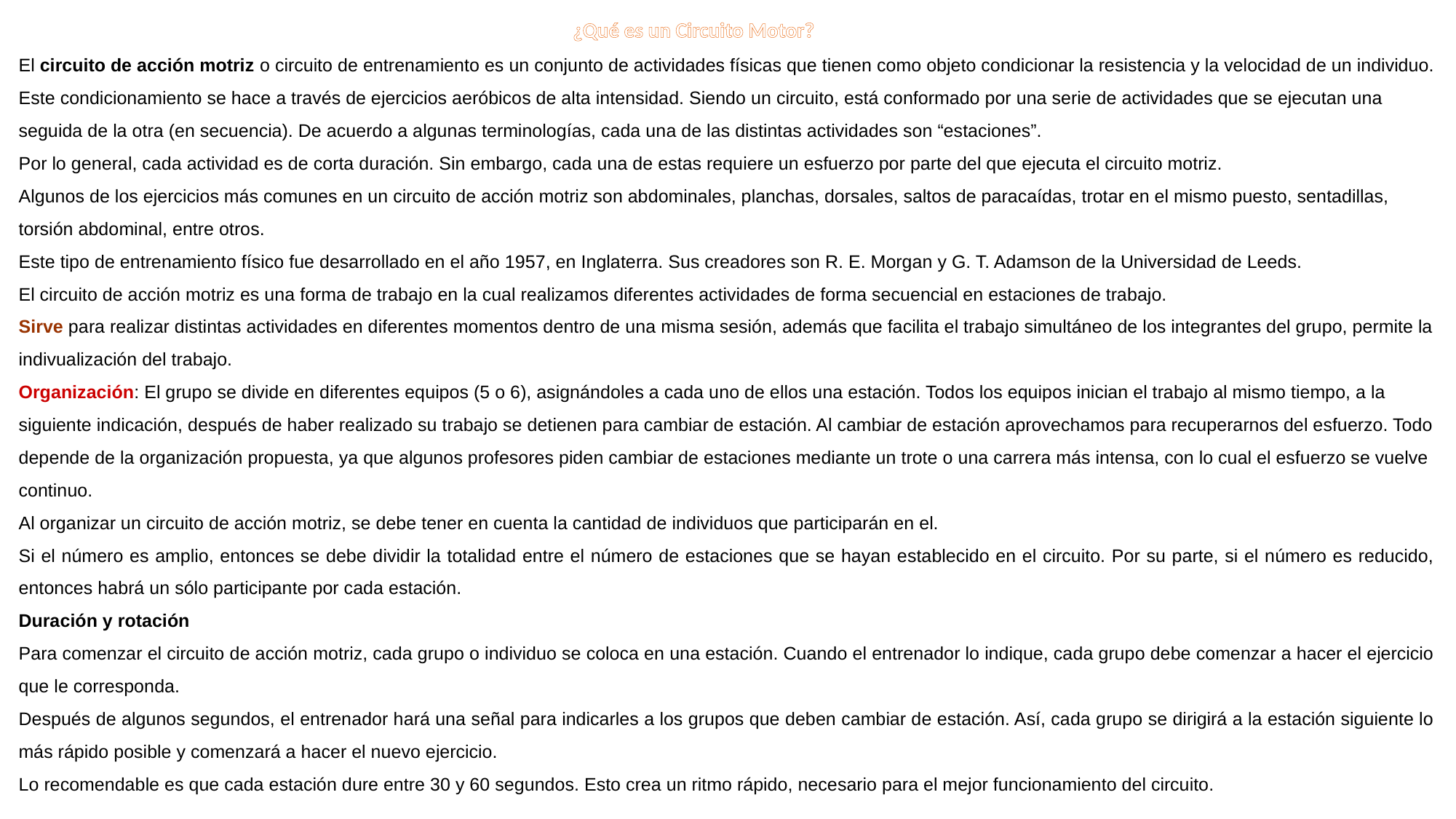

¿Qué es un Circuito Motor?
El circuito de acción motriz o circuito de entrenamiento es un conjunto de actividades físicas que tienen como objeto condicionar la resistencia y la velocidad de un individuo.
Este condicionamiento se hace a través de ejercicios aeróbicos de alta intensidad. Siendo un circuito, está conformado por una serie de actividades que se ejecutan una seguida de la otra (en secuencia). De acuerdo a algunas terminologías, cada una de las distintas actividades son “estaciones”.
Por lo general, cada actividad es de corta duración. Sin embargo, cada una de estas requiere un esfuerzo por parte del que ejecuta el circuito motriz.
Algunos de los ejercicios más comunes en un circuito de acción motriz son abdominales, planchas, dorsales, saltos de paracaídas, trotar en el mismo puesto, sentadillas, torsión abdominal, entre otros.
Este tipo de entrenamiento físico fue desarrollado en el año 1957, en Inglaterra. Sus creadores son R. E. Morgan y G. T. Adamson de la Universidad de Leeds.
El circuito de acción motriz es una forma de trabajo en la cual realizamos diferentes actividades de forma secuencial en estaciones de trabajo.
Sirve para realizar distintas actividades en diferentes momentos dentro de una misma sesión, además que facilita el trabajo simultáneo de los integrantes del grupo, permite la indivualización del trabajo.
Organización: El grupo se divide en diferentes equipos (5 o 6), asignándoles a cada uno de ellos una estación. Todos los equipos inician el trabajo al mismo tiempo, a la siguiente indicación, después de haber realizado su trabajo se detienen para cambiar de estación. Al cambiar de estación aprovechamos para recuperarnos del esfuerzo. Todo depende de la organización propuesta, ya que algunos profesores piden cambiar de estaciones mediante un trote o una carrera más intensa, con lo cual el esfuerzo se vuelve continuo.
Al organizar un circuito de acción motriz, se debe tener en cuenta la cantidad de individuos que participarán en el.
Si el número es amplio, entonces se debe dividir la totalidad entre el número de estaciones que se hayan establecido en el circuito. Por su parte, si el número es reducido, entonces habrá un sólo participante por cada estación.
Duración y rotación
Para comenzar el circuito de acción motriz, cada grupo o individuo se coloca en una estación. Cuando el entrenador lo indique, cada grupo debe comenzar a hacer el ejercicio que le corresponda.
Después de algunos segundos, el entrenador hará una señal para indicarles a los grupos que deben cambiar de estación. Así, cada grupo se dirigirá a la estación siguiente lo más rápido posible y comenzará a hacer el nuevo ejercicio.
Lo recomendable es que cada estación dure entre 30 y 60 segundos. Esto crea un ritmo rápido, necesario para el mejor funcionamiento del circuito.